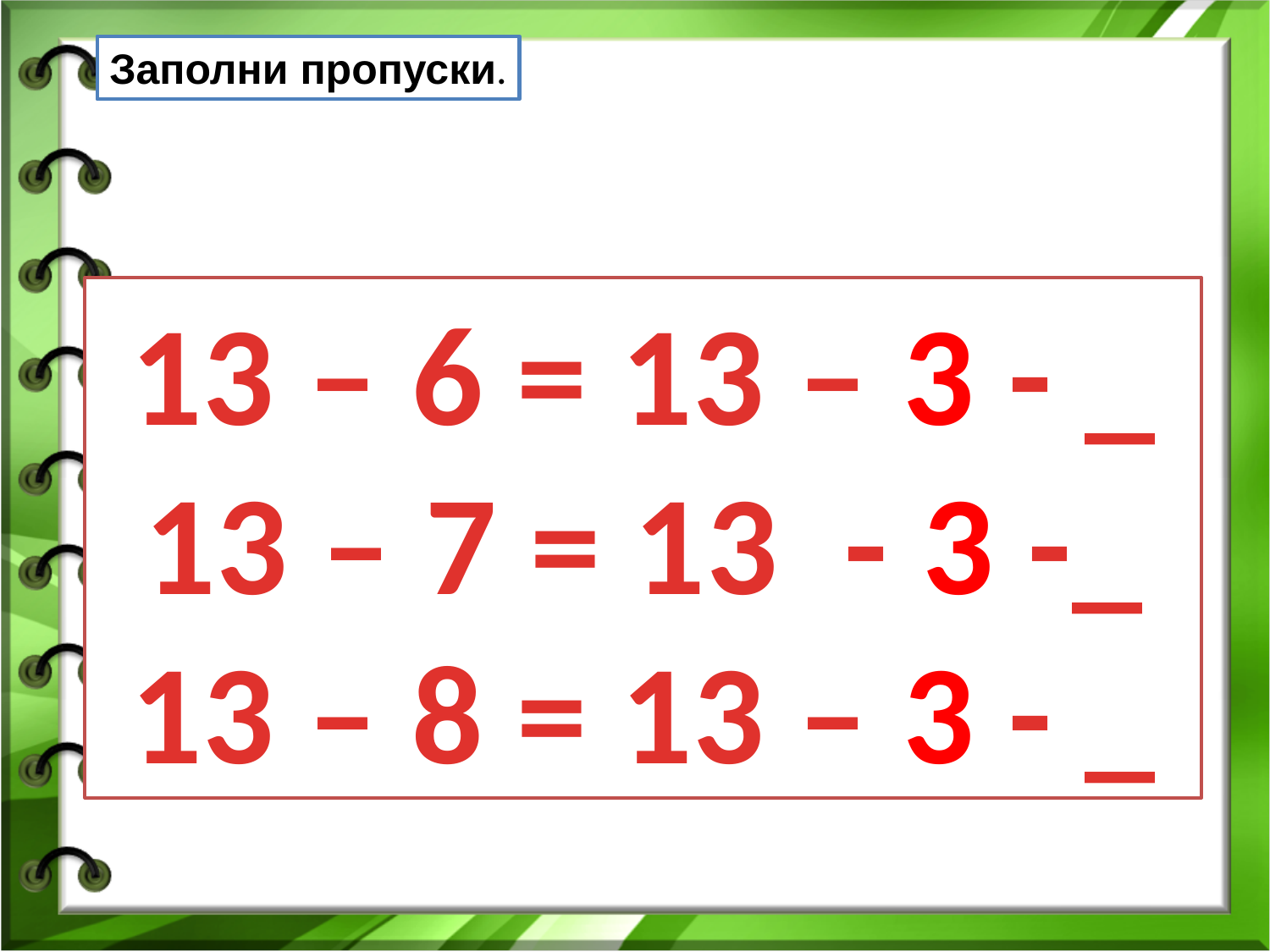

Заполни пропуски.
 13 – 6 = 13 – 3 - _
13 – 7 = 13  - 3 -_
13 – 8 = 13 – 3 - _